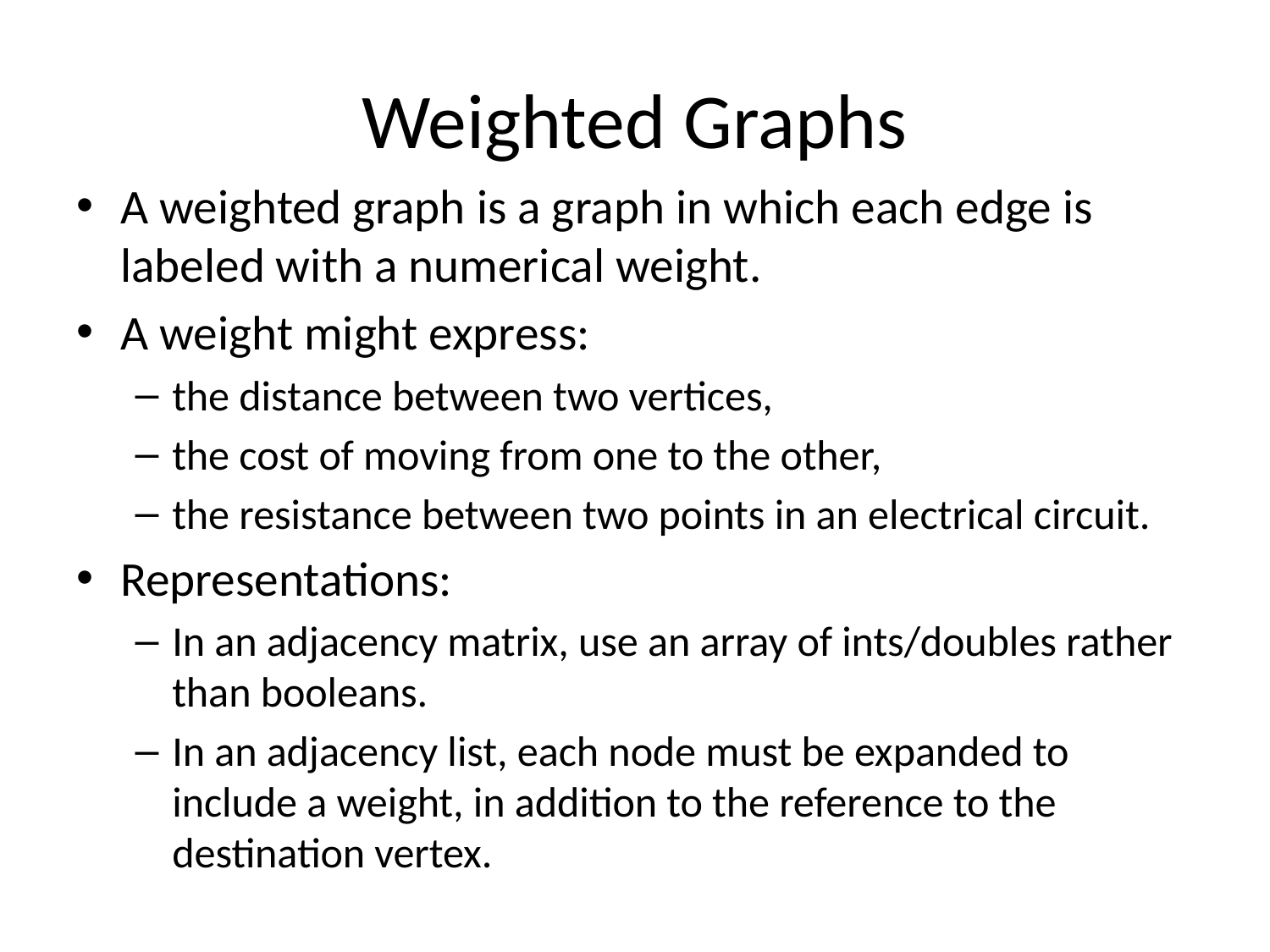

# Weighted Graphs
A weighted graph is a graph in which each edge is labeled with a numerical weight.
A weight might express:
the distance between two vertices,
the cost of moving from one to the other,
the resistance between two points in an electrical circuit.
Representations:
In an adjacency matrix, use an array of ints/doubles rather than booleans.
In an adjacency list, each node must be expanded to include a weight, in addition to the reference to the destination vertex.